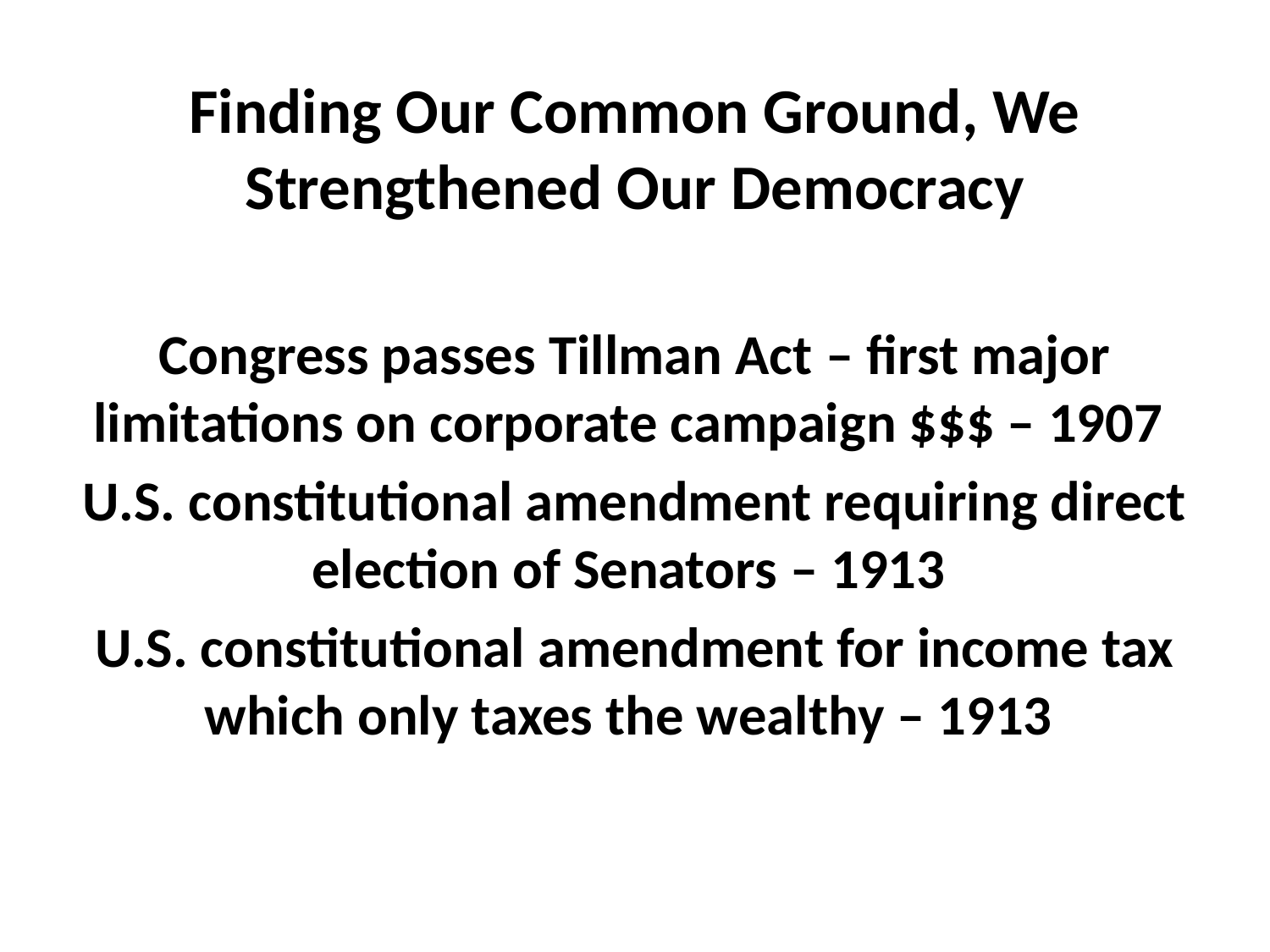

# Finding Our Common Ground, We Strengthened Our Democracy

Congress passes Tillman Act – first major limitations on corporate campaign $$$ – 1907
U.S. constitutional amendment requiring direct election of Senators – 1913
U.S. constitutional amendment for income tax which only taxes the wealthy – 1913